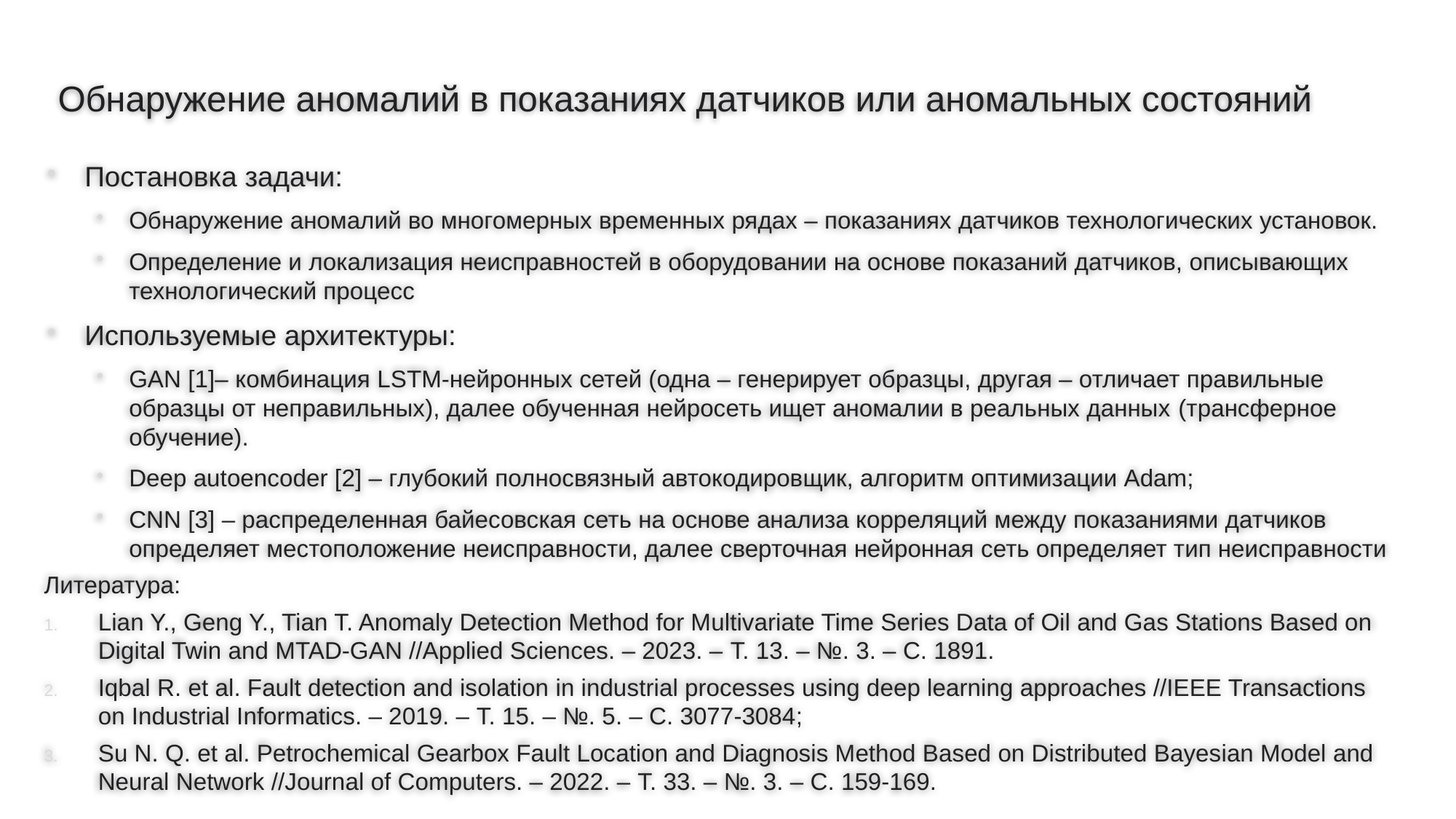

# Обнаружение аномалий в показаниях датчиков или аномальных состояний
Постановка задачи:
Обнаружение аномалий во многомерных временных рядах – показаниях датчиков технологических установок.
Определение и локализация неисправностей в оборудовании на основе показаний датчиков, описывающих технологический процесс
Используемые архитектуры:
GAN [1]– комбинация LSTM-нейронных сетей (одна – генерирует образцы, другая – отличает правильные образцы от неправильных), далее обученная нейросеть ищет аномалии в реальных данных (трансферное обучение).
Deep autoencoder [2] – глубокий полносвязный автокодировщик, алгоритм оптимизации Adam;
CNN [3] – распределенная байесовская сеть на основе анализа корреляций между показаниями датчиков определяет местоположение неисправности, далее сверточная нейронная сеть определяет тип неисправности
Литература:
Lian Y., Geng Y., Tian T. Anomaly Detection Method for Multivariate Time Series Data of Oil and Gas Stations Based on Digital Twin and MTAD-GAN //Applied Sciences. – 2023. – Т. 13. – №. 3. – С. 1891.
Iqbal R. et al. Fault detection and isolation in industrial processes using deep learning approaches //IEEE Transactions on Industrial Informatics. – 2019. – Т. 15. – №. 5. – С. 3077-3084;
Su N. Q. et al. Petrochemical Gearbox Fault Location and Diagnosis Method Based on Distributed Bayesian Model and Neural Network //Journal of Computers. – 2022. – Т. 33. – №. 3. – С. 159-169.